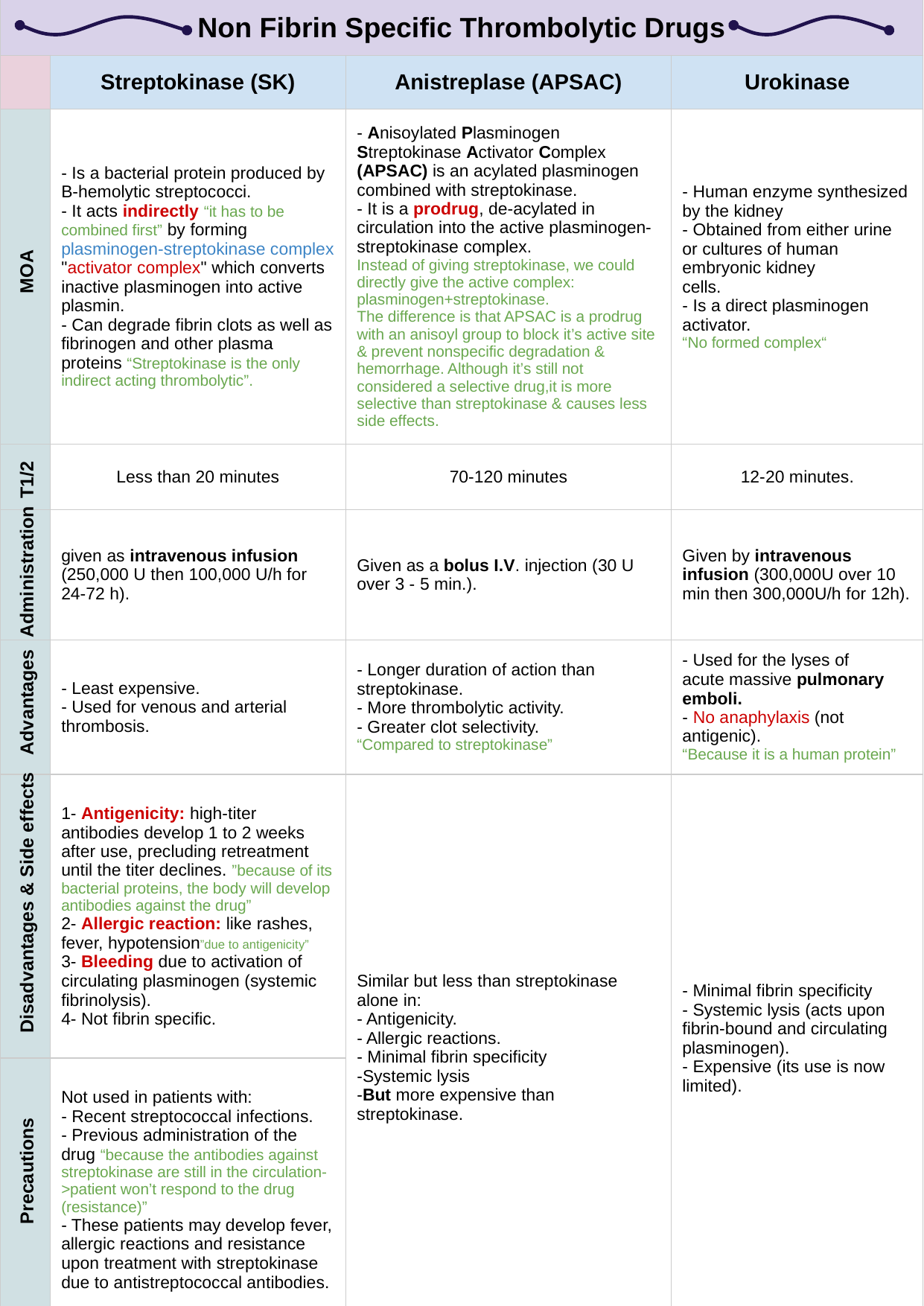

| Non Fibrin Specific Thrombolytic Drugs |  |  |  |
| --- | --- | --- | --- |
|  | Streptokinase (SK) | Anistreplase (APSAC) | Urokinase |
|  | - Is a bacterial protein produced by B-hemolytic streptococci. - It acts indirectly “it has to be combined first” by forming plasminogen-streptokinase complex "activator complex" which converts inactive plasminogen into active plasmin. - Can degrade fibrin clots as well as fibrinogen and other plasma proteins “Streptokinase is the only indirect acting thrombolytic”. | - Anisoylated Plasminogen Streptokinase Activator Complex (APSAC) is an acylated plasminogen combined with streptokinase. - It is a prodrug, de-acylated in circulation into the active plasminogen-streptokinase complex. Instead of giving streptokinase, we could directly give the active complex: plasminogen+streptokinase. The difference is that APSAC is a prodrug with an anisoyl group to block it’s active site & prevent nonspecific degradation & hemorrhage. Although it’s still not considered a selective drug,it is more selective than streptokinase & causes less side effects. | - Human enzyme synthesized by the kidney - Obtained from either urine or cultures of human embryonic kidney cells. - Is a direct plasminogen activator. “No formed complex“ |
|  | Less than 20 minutes | 70-120 minutes | 12-20 minutes. |
|  | given as intravenous infusion (250,000 U then 100,000 U/h for 24-72 h). | Given as a bolus I.V. injection (30 U over 3 - 5 min.). | Given by intravenous infusion (300,000U over 10 min then 300,000U/h for 12h). |
|  | - Least expensive. - Used for venous and arterial thrombosis. | - Longer duration of action than streptokinase. - More thrombolytic activity. - Greater clot selectivity. “Compared to streptokinase” | - Used for the lyses of acute massive pulmonary emboli. - No anaphylaxis (not antigenic). “Because it is a human protein” |
|  | 1- Antigenicity: high-titer antibodies develop 1 to 2 weeks after use, precluding retreatment until the titer declines. ”because of its bacterial proteins, the body will develop antibodies against the drug” 2- Allergic reaction: like rashes, fever, hypotension”due to antigenicity” 3- Bleeding due to activation of circulating plasminogen (systemic fibrinolysis). 4- Not fibrin specific. | Similar but less than streptokinase alone in: - Antigenicity. - Allergic reactions. - Minimal fibrin specificity -Systemic lysis -But more expensive than streptokinase. | - Minimal fibrin specificity - Systemic lysis (acts upon fibrin-bound and circulating plasminogen). - Expensive (its use is now limited). |
|  | Not used in patients with: - Recent streptococcal infections. - Previous administration of the drug “because the antibodies against streptokinase are still in the circulation->patient won’t respond to the drug (resistance)” - These patients may develop fever, allergic reactions and resistance upon treatment with streptokinase due to antistreptococcal antibodies. |  |  |

MOA
T1/2
Administration
Advantages
Disadvantages & Side effects
Precautions